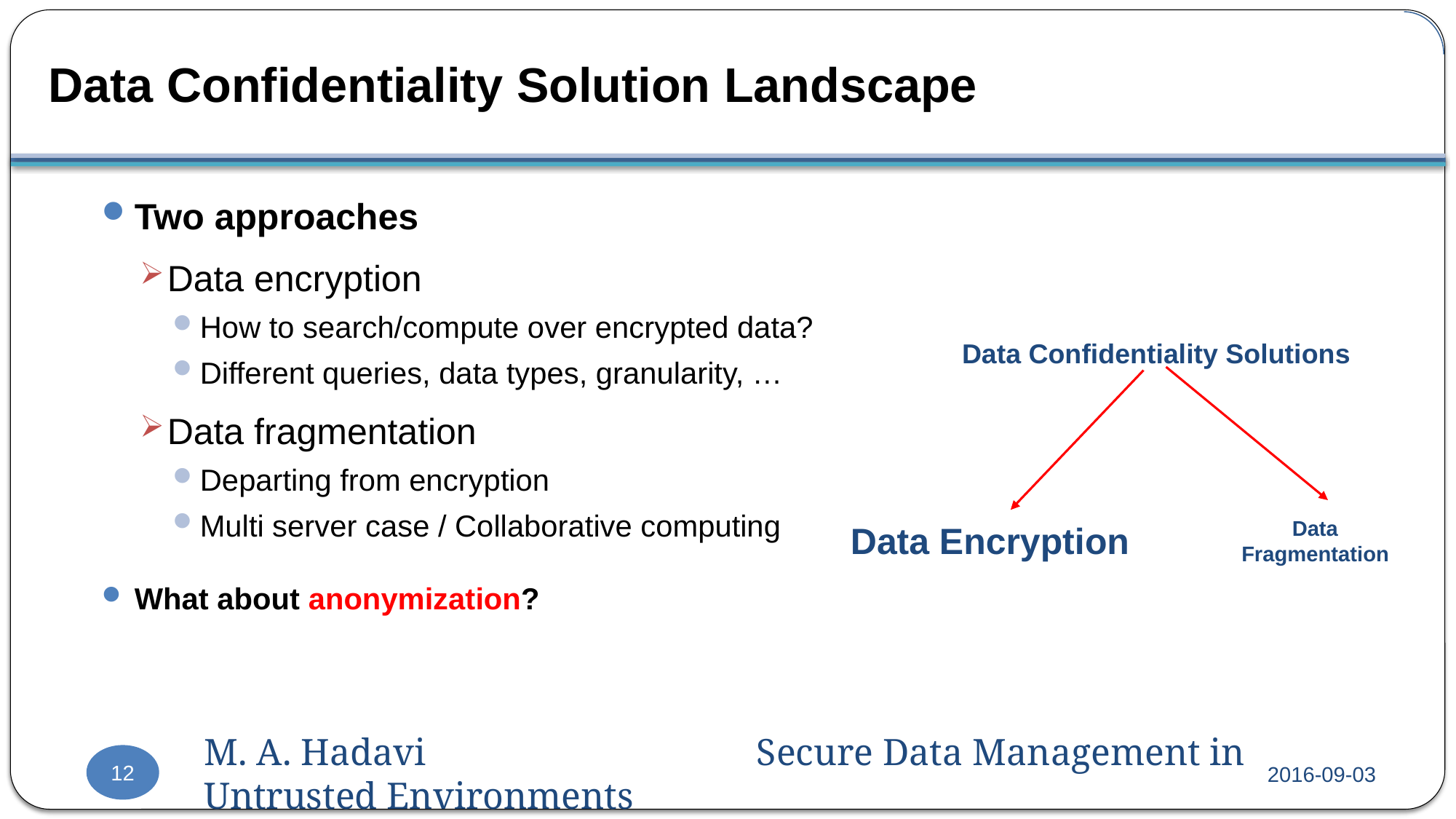

# Data Confidentiality Solution Landscape
Two approaches
Data encryption
How to search/compute over encrypted data?
Different queries, data types, granularity, …
Data fragmentation
Departing from encryption
Multi server case / Collaborative computing
What about anonymization?
Data Confidentiality Solutions
Data Fragmentation
Data Encryption
12
M. A. Hadavi                                   Secure Data Management in Untrusted Environments
2016-09-03